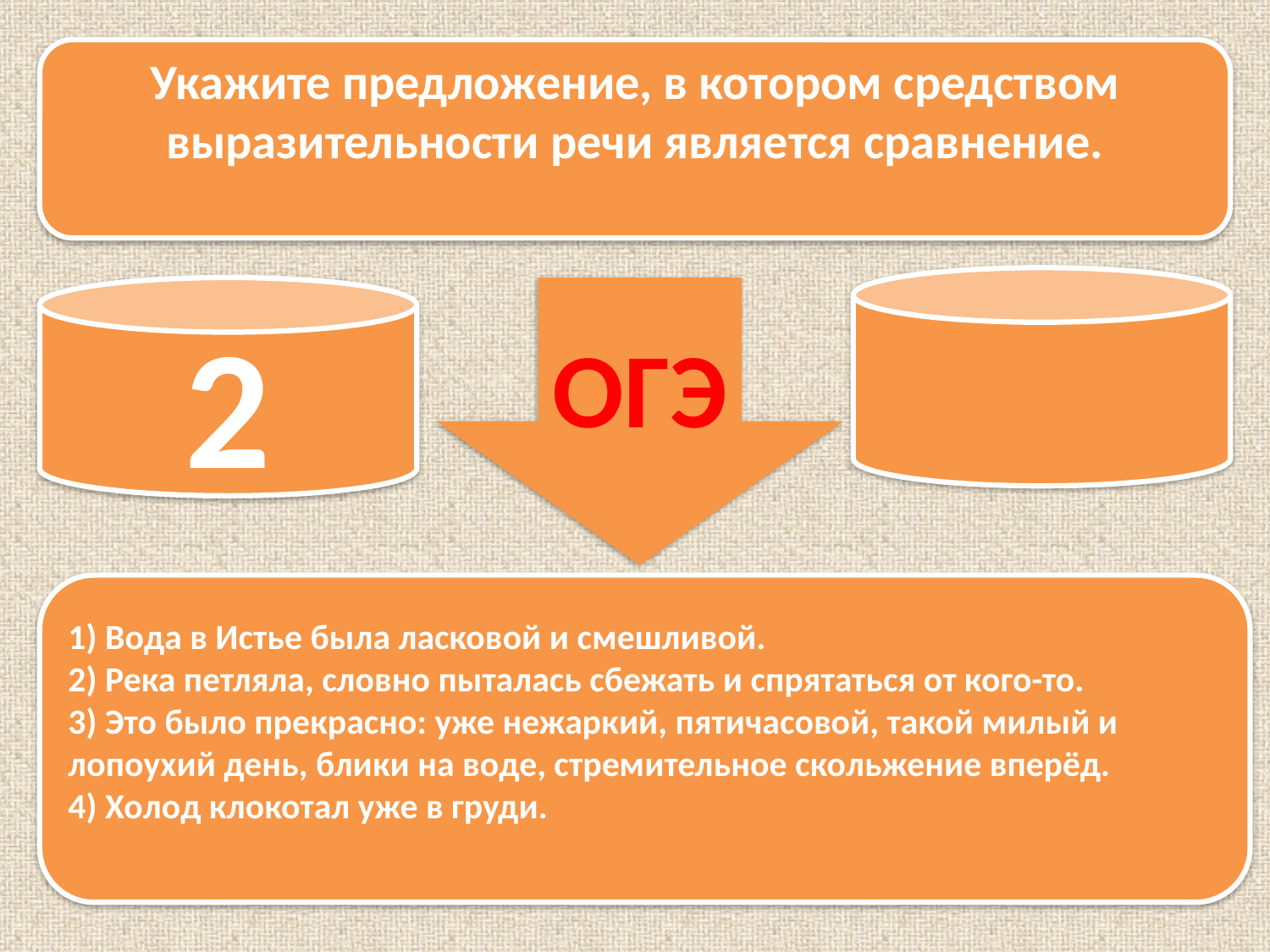

Укажите предложение, в котором средством выразительности речи является сравнение.

2
ОГЭ
1) Вода в Истье была ласковой и смешливой.
2) Река петляла, словно пыталась сбежать и спрятаться от кого-то.
3) Это было прекрасно: уже нежаркий, пятичасовой, такой милый и лопоухий день, блики на воде, стремительное скольжение вперёд.
4) Холод клокотал уже в груди.